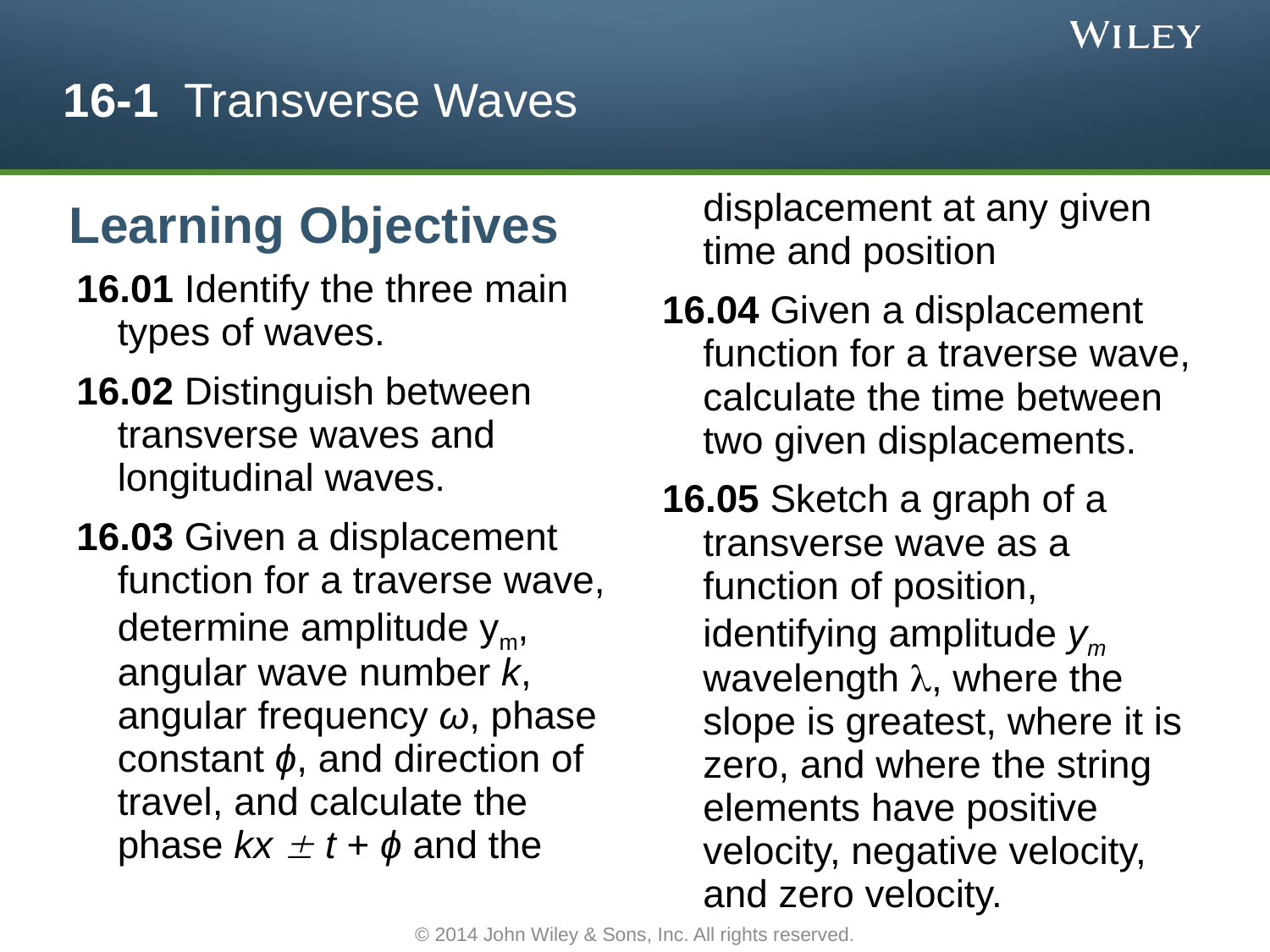

# 16-1  Transverse Waves
	displacement at any given time and position
16.04 Given a displacement function for a traverse wave, calculate the time between two given displacements.
16.05 Sketch a graph of a transverse wave as a function of position, identifying amplitude ym wavelength λ, where the slope is greatest, where it is zero, and where the string elements have positive velocity, negative velocity, and zero velocity.
Learning Objectives
16.01 Identify the three main types of waves.
16.02 Distinguish between transverse waves and longitudinal waves.
16.03 Given a displacement function for a traverse wave, determine amplitude ym, angular wave number k, angular frequency ω, phase constant ϕ, and direction of travel, and calculate the phase kx ± t + ϕ and the
© 2014 John Wiley & Sons, Inc. All rights reserved.